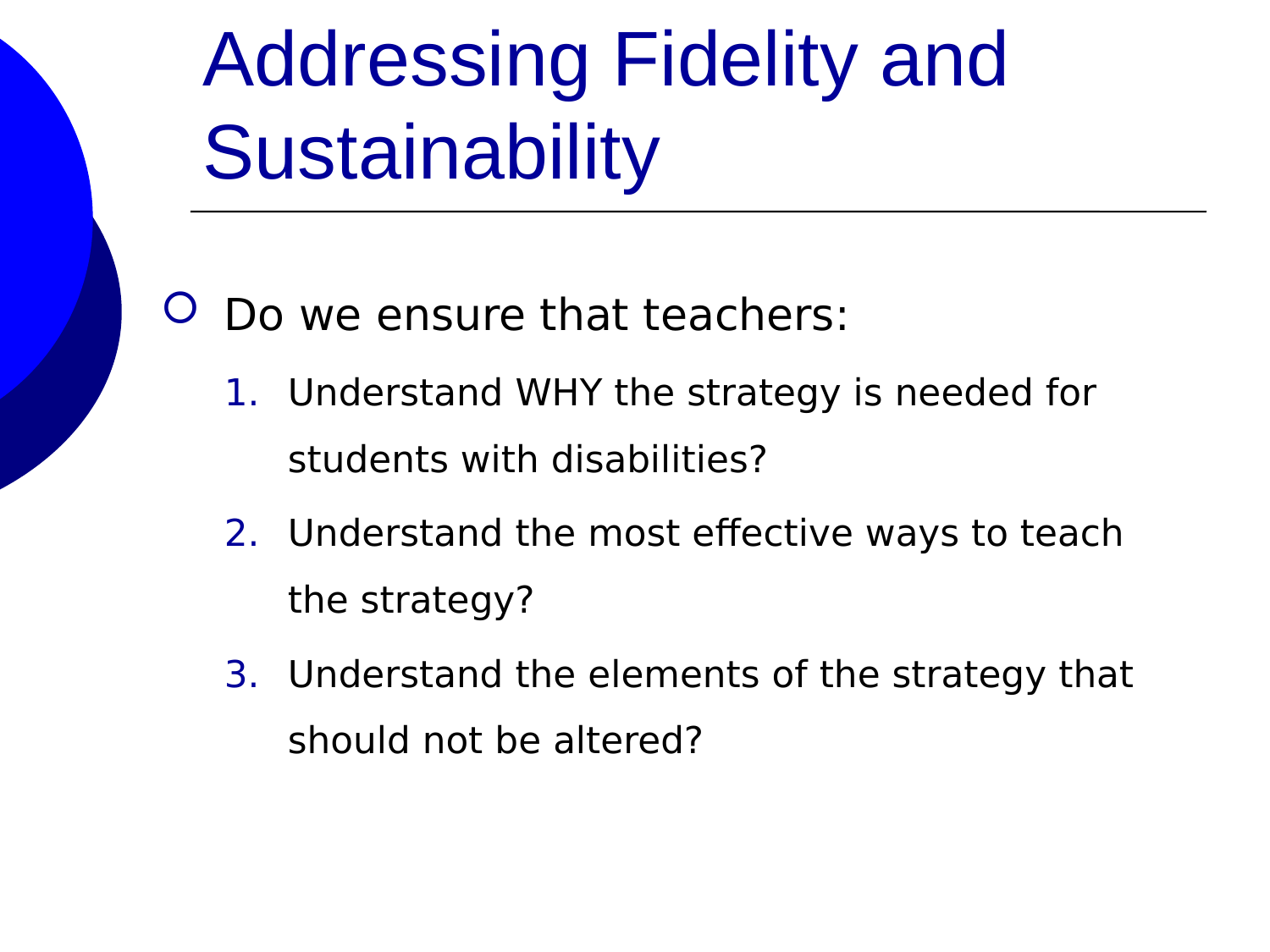

# Addressing Fidelity and Sustainability
Do we ensure that teachers:
Understand WHY the strategy is needed for students with disabilities?
Understand the most effective ways to teach the strategy?
Understand the elements of the strategy that should not be altered?